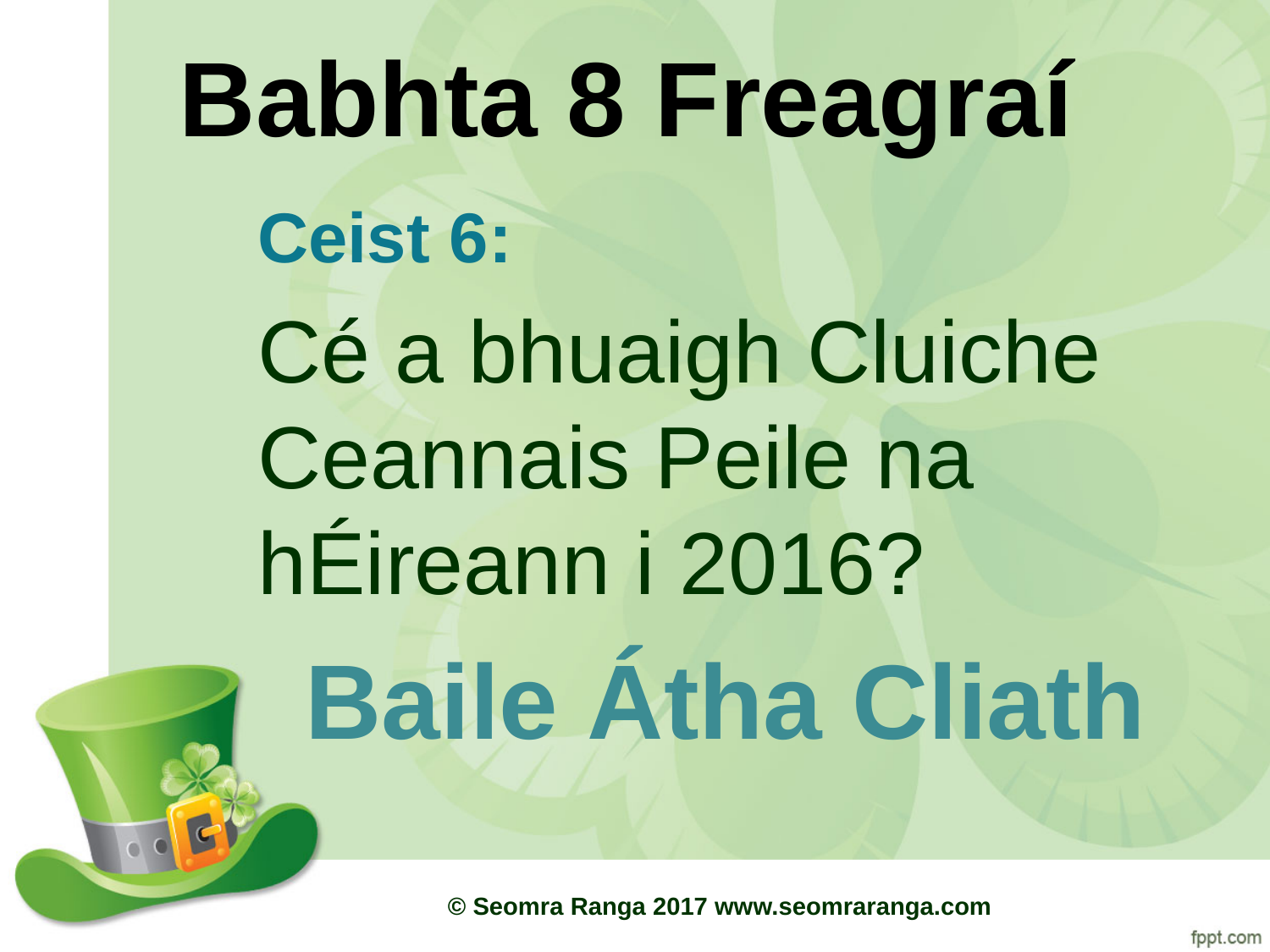

# Babhta 8 Freagraí
Ceist 6:
Cé a bhuaigh Cluiche Ceannais Peile na hÉireann i 2016?
Baile Átha Cliath
© Seomra Ranga 2017 www.seomraranga.com